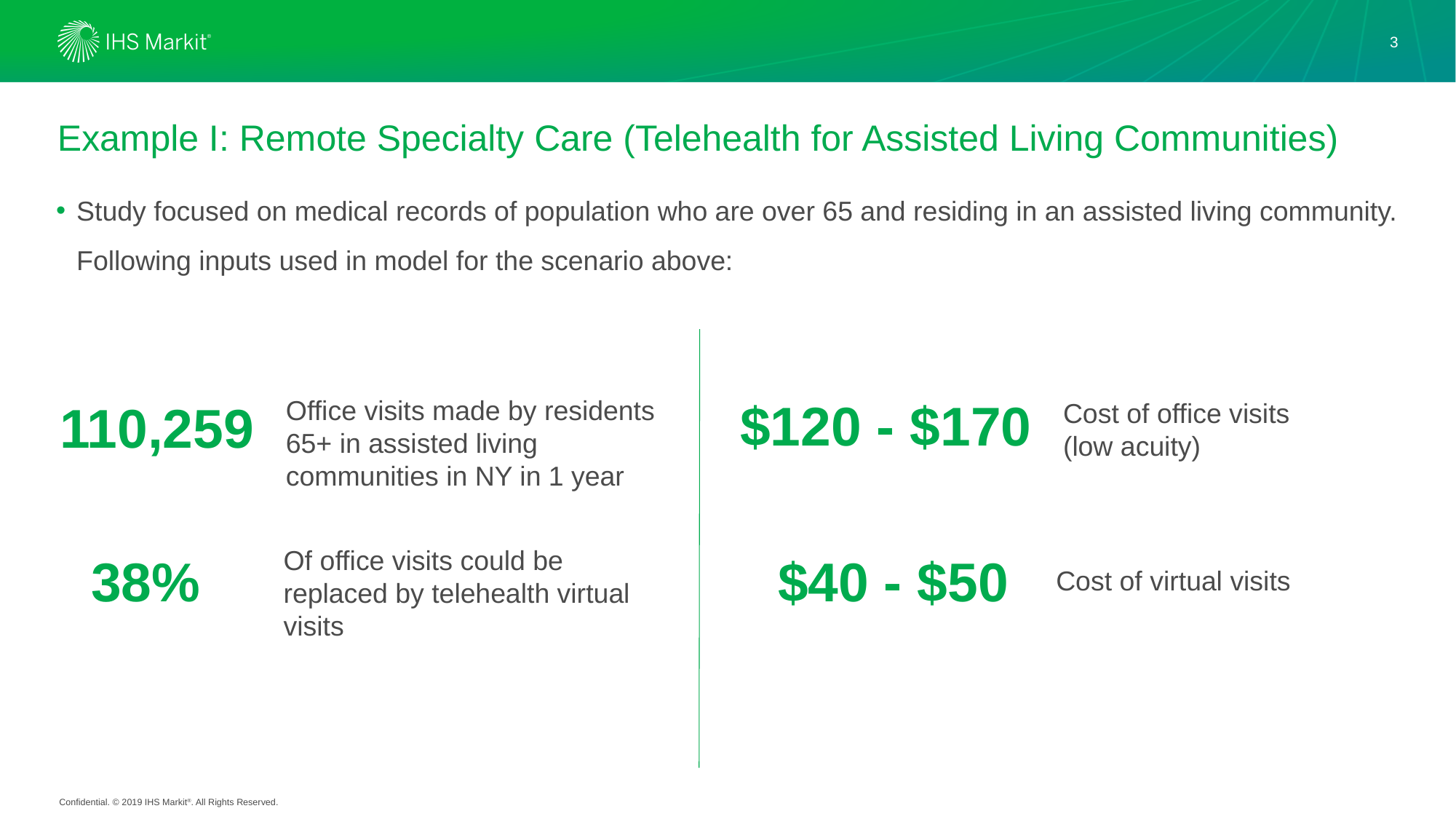

3
# Example I: Remote Specialty Care (Telehealth for Assisted Living Communities)
Study focused on medical records of population who are over 65 and residing in an assisted living community. Following inputs used in model for the scenario above:
$120 - $170
Cost of office visits
(low acuity)
110,259
Office visits made by residents 65+ in assisted living communities in NY in 1 year
Of office visits could be replaced by telehealth virtual visits
38%
$40 - $50
Cost of virtual visits